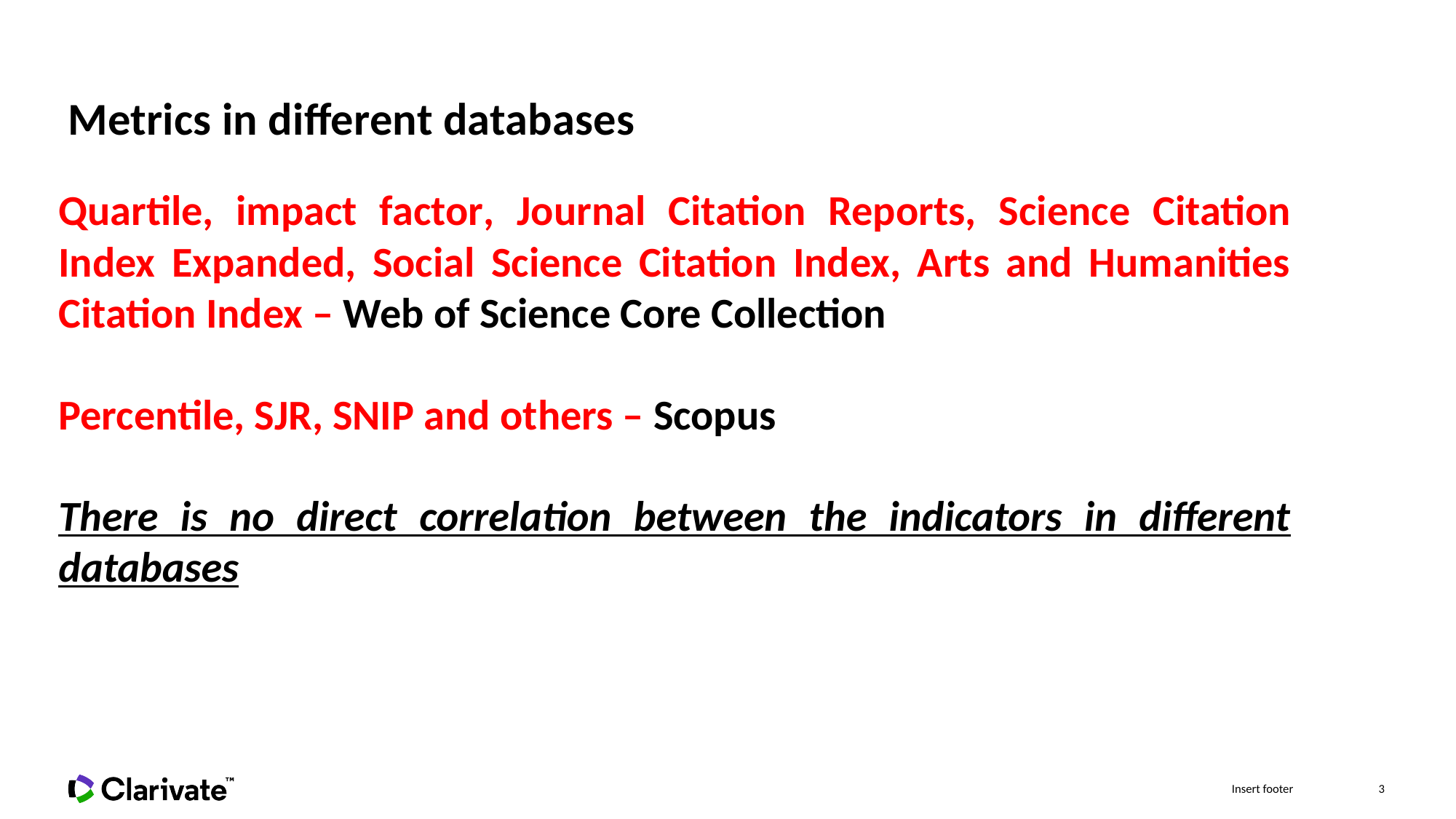

# Metrics in different databases
Quartile, impact factor, Journal Citation Reports, Science Citation Index Expanded, Social Science Citation Index, Arts and Humanities Citation Index – Web of Science Core Collection

Percentile, SJR, SNIP and others – Scopus

There is no direct correlation between the indicators in different databases
3
Insert footer